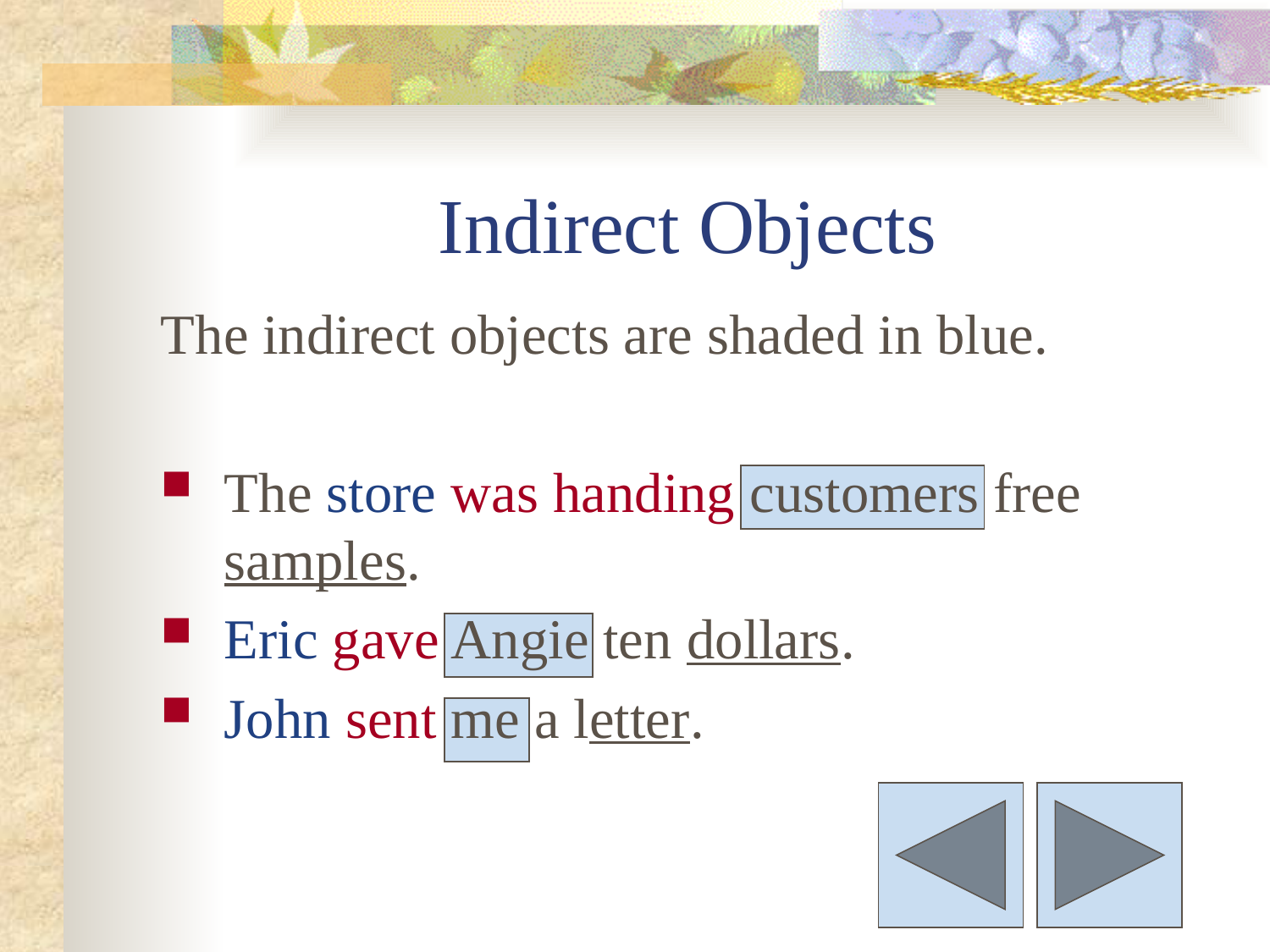

# Indirect Objects
The indirect objects are shaded in blue.

The store was handing customers free samples.
Eric gave Angie ten dollars.
John sent me a letter.